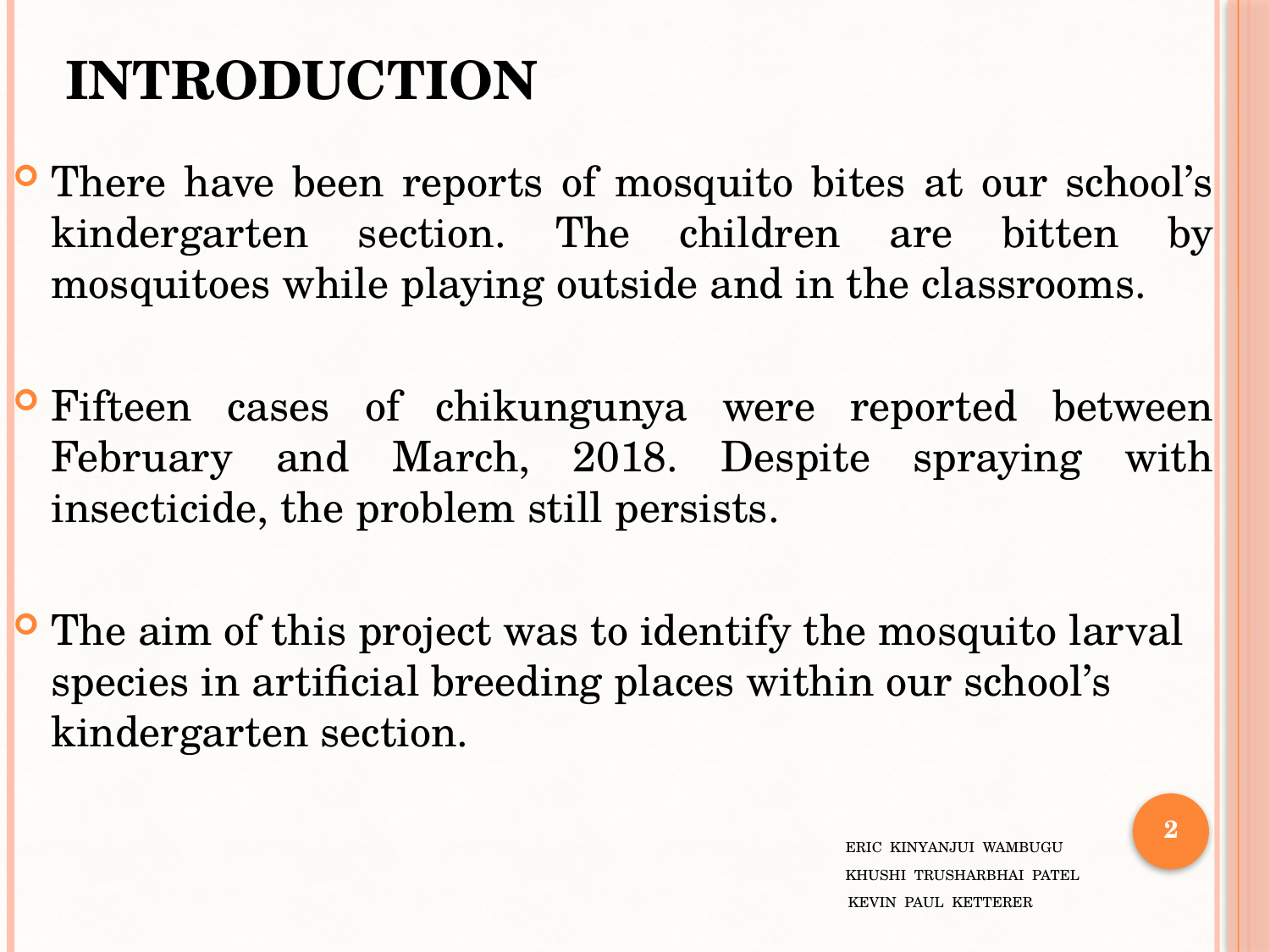

# INTRODUCTION
There have been reports of mosquito bites at our school’s kindergarten section. The children are bitten by mosquitoes while playing outside and in the classrooms.

Fifteen cases of chikungunya were reported between February and March, 2018. Despite spraying with insecticide, the problem still persists.

The aim of this project was to identify the mosquito larval species in artificial breeding places within our school’s kindergarten section.
2
         ERIC  KINYANJUI  WAMBUGU
             KHUSHI  TRUSHARBHAI  PATEL
  KEVIN  PAUL  KETTERER